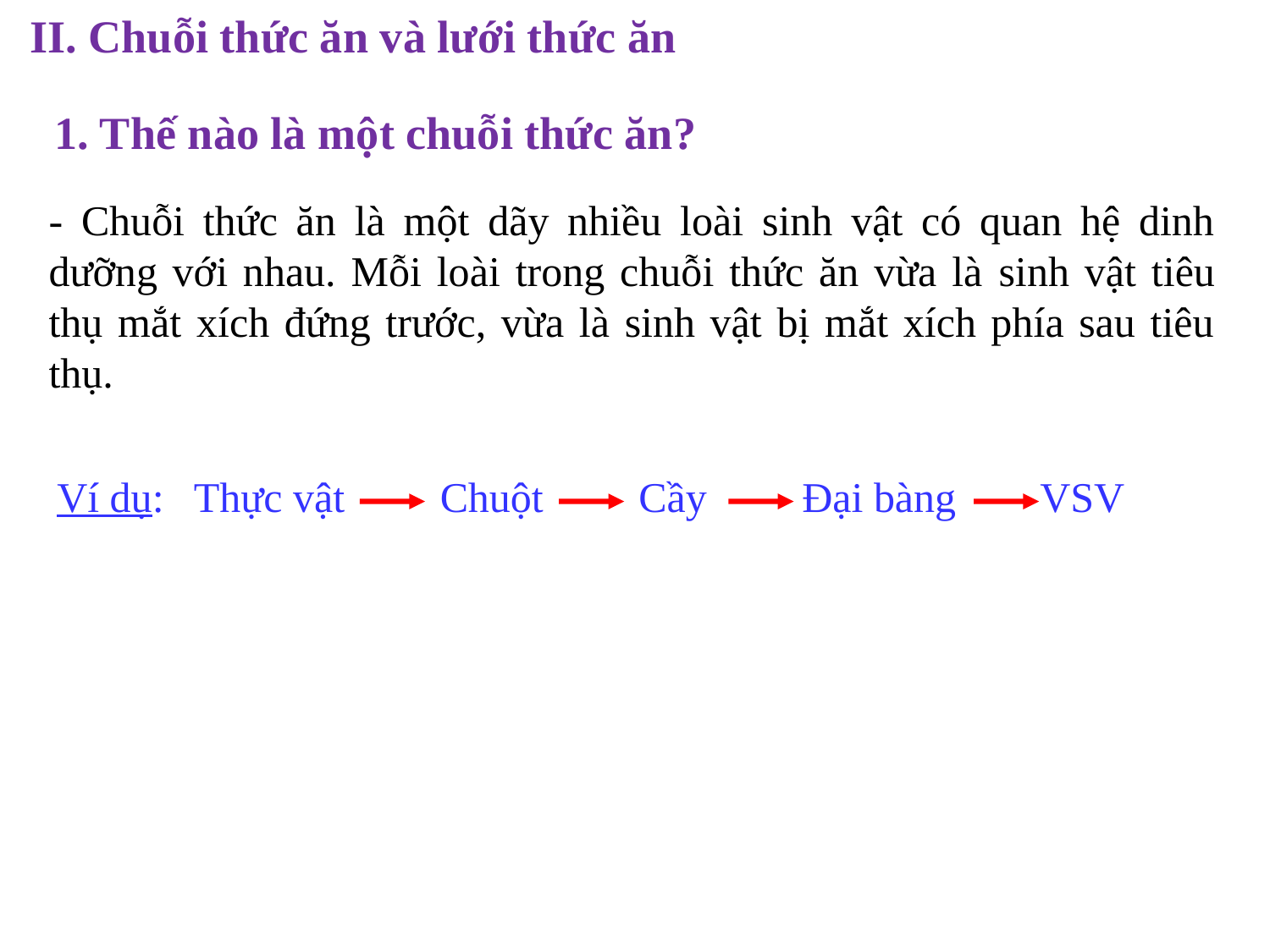

II. Chuỗi thức ăn và lưới thức ăn
1. Thế nào là một chuỗi thức ăn?
- Chuỗi thức ăn là một dãy nhiều loài sinh vật có quan hệ dinh dưỡng với nhau. Mỗi loài trong chuỗi thức ăn vừa là sinh vật tiêu thụ mắt xích đứng trước, vừa là sinh vật bị mắt xích phía sau tiêu thụ.
Thực vật         Chuột         Cầy         Đại bàng        VSV
Ví dụ: